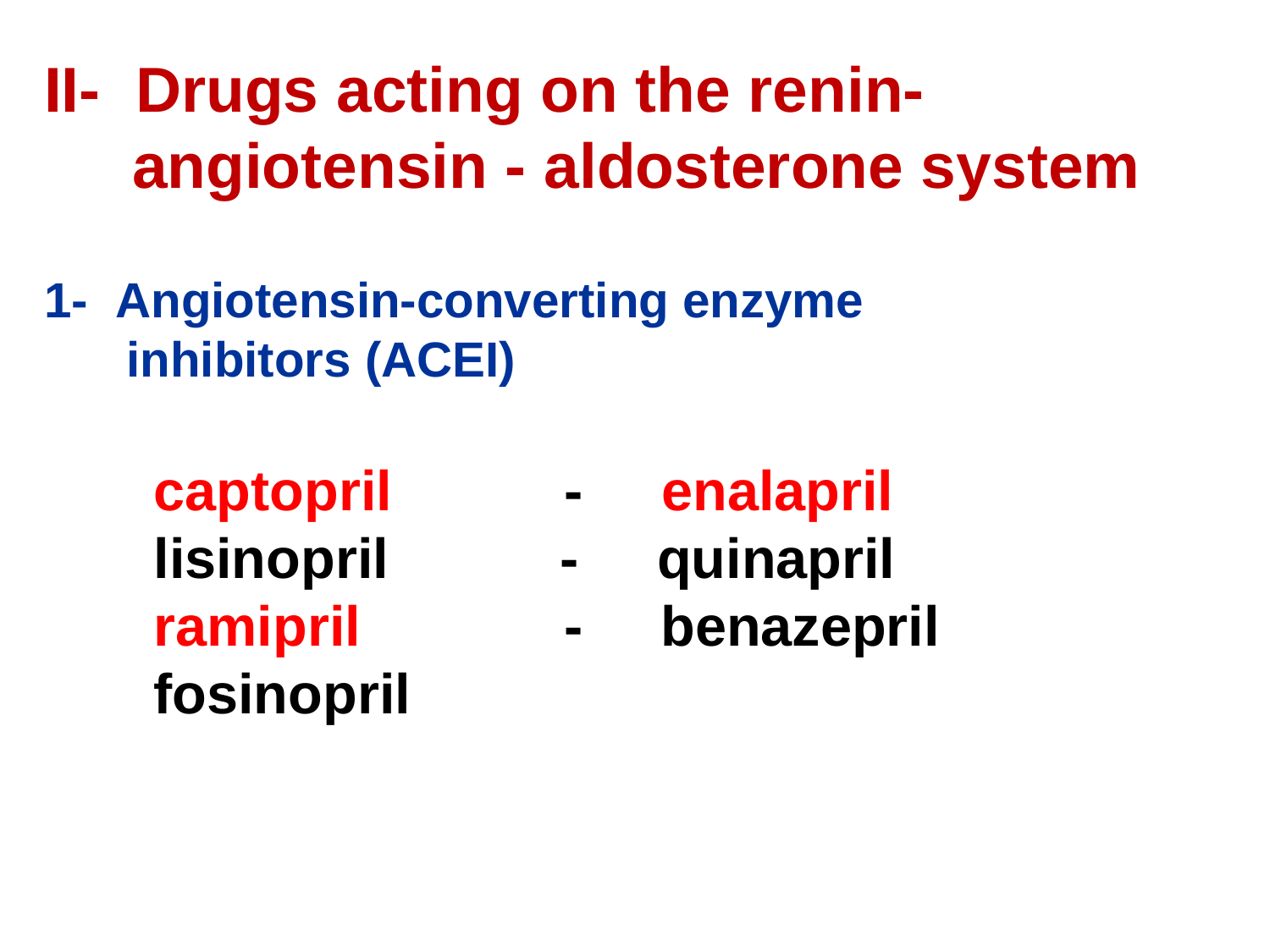

II-  Drugs acting on the renin-
     angiotensin - aldosterone system

1-  Angiotensin-converting enzyme
      inhibitors (ACEI)

       captopril           -     enalapril
       lisinopril           -     quinapril
       ramipril             -     benazepril
       fosinopril